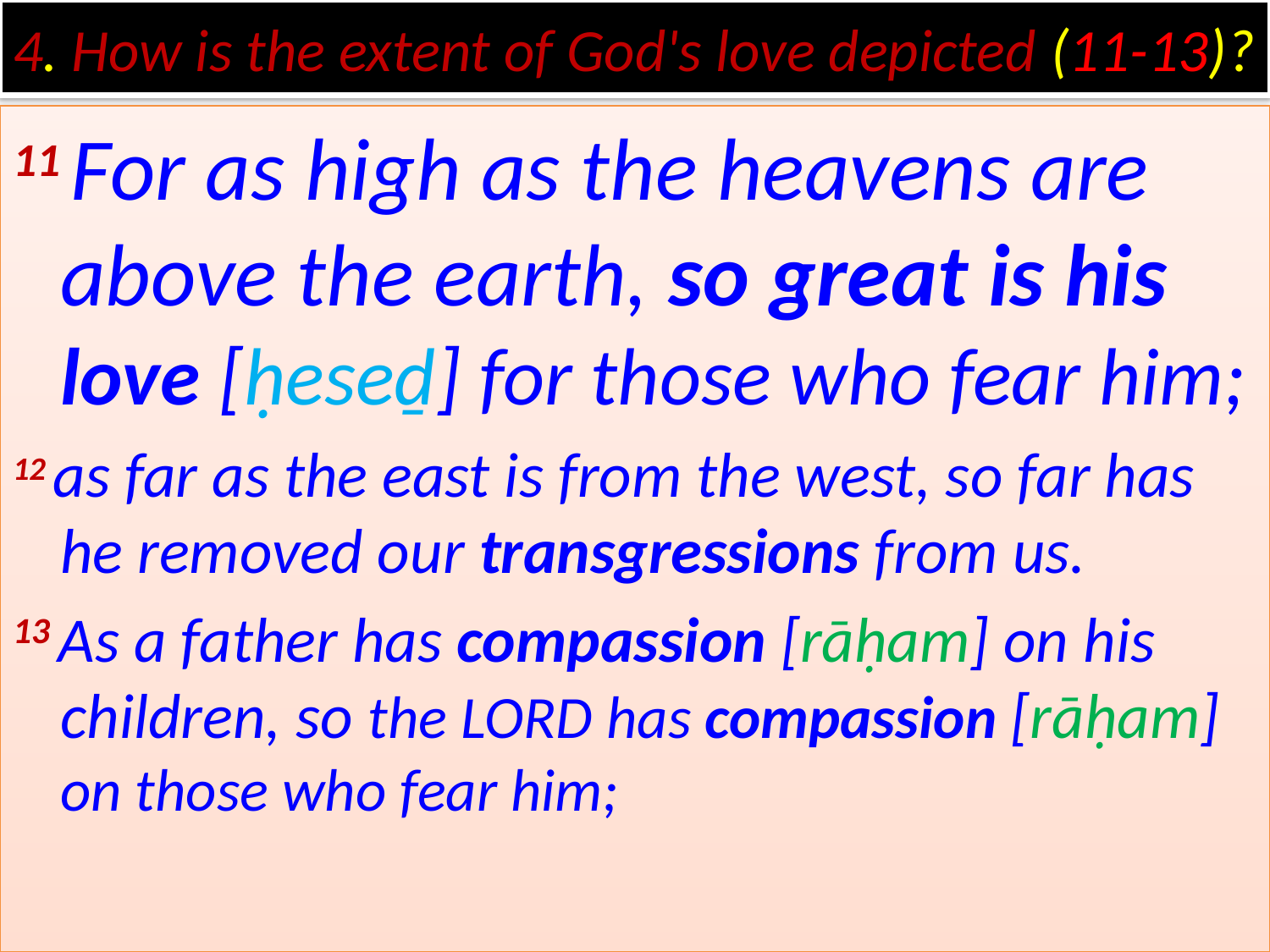

# 4. How is the extent of God's love depicted (11-13)?
11 For as high as the heavens are above the earth, so great is his love [ḥeseḏ] for those who fear him;
12 as far as the east is from the west, so far has he removed our transgressions from us.
13 As a father has compassion [rāḥam] on his children, so the Lord has compassion [rāḥam] on those who fear him;